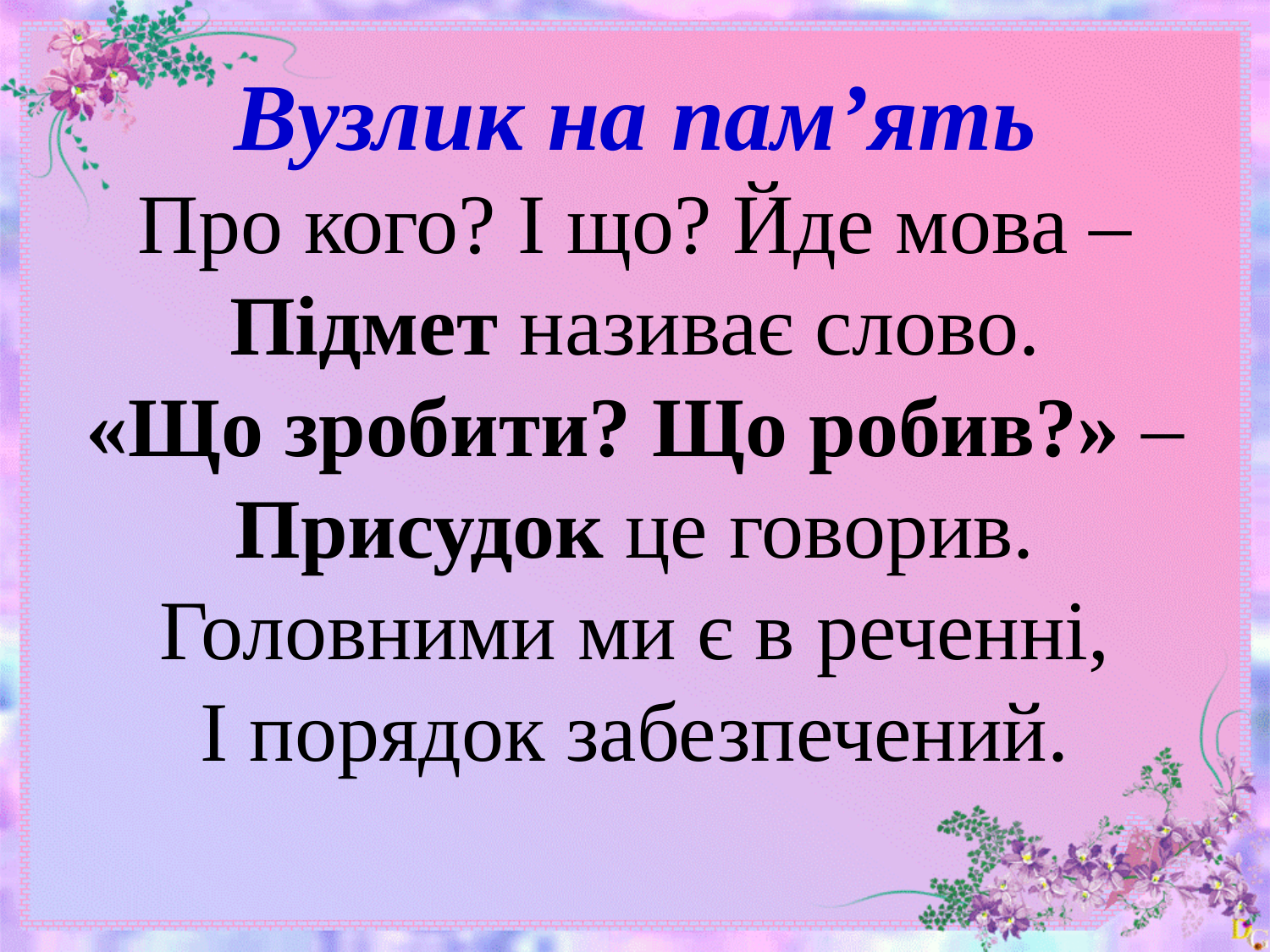

# Вузлик на пам’ять Про кого? І що? Йде мова – Підмет називає слово. «Що зробити? Що робив?» – Присудок це говорив. Головними ми є в реченні, І порядок забезпечений.